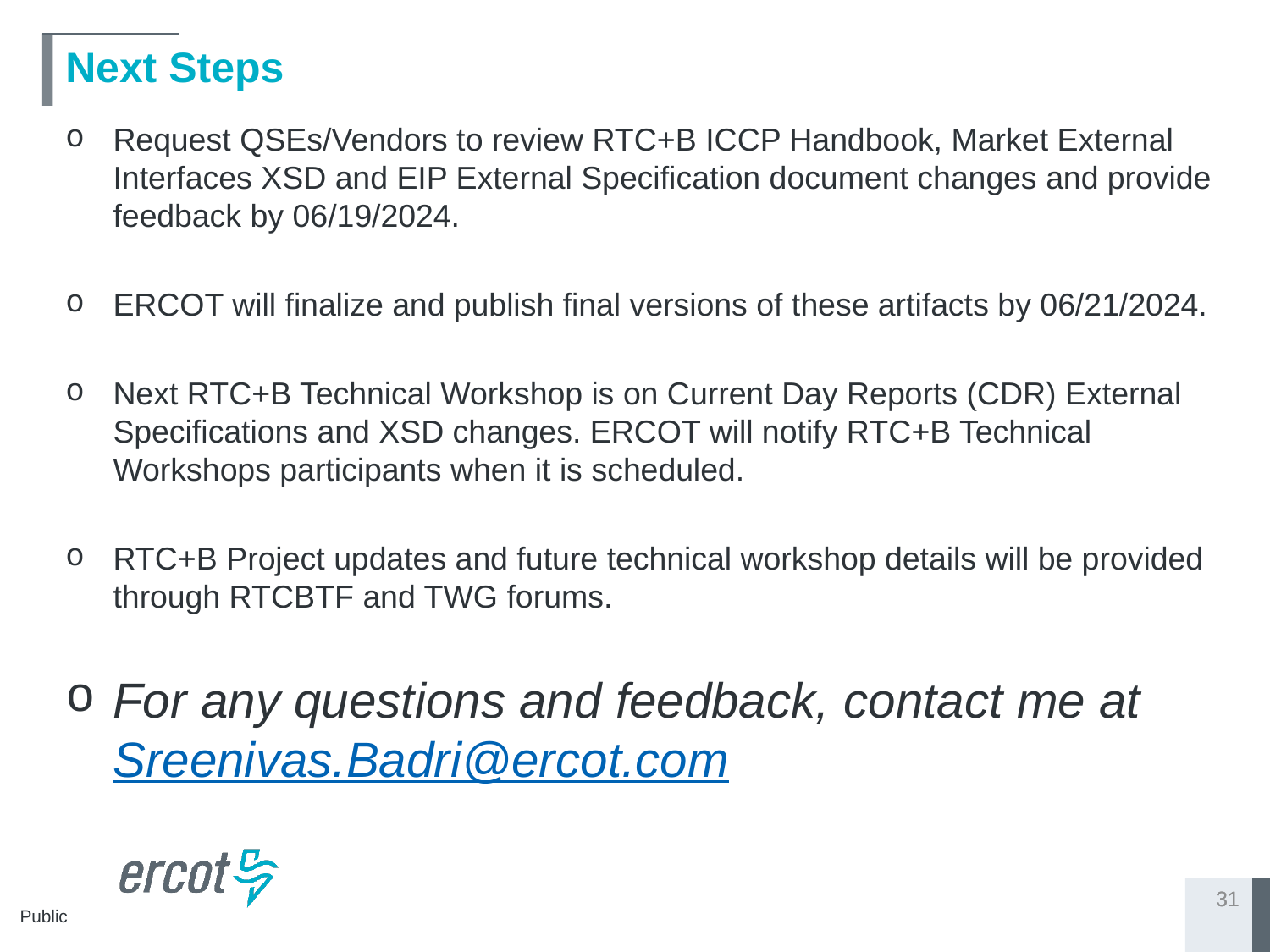

# Next Steps
Request QSEs/Vendors to review RTC+B ICCP Handbook, Market External Interfaces XSD and EIP External Specification document changes and provide feedback by 06/19/2024.

ERCOT will finalize and publish final versions of these artifacts by 06/21/2024.

Next RTC+B Technical Workshop is on Current Day Reports (CDR) External Specifications and XSD changes. ERCOT will notify RTC+B Technical Workshops participants when it is scheduled.

RTC+B Project updates and future technical workshop details will be provided through RTCBTF and TWG forums.

For any questions and feedback, contact me at  Sreenivas.Badri@ercot.com

31